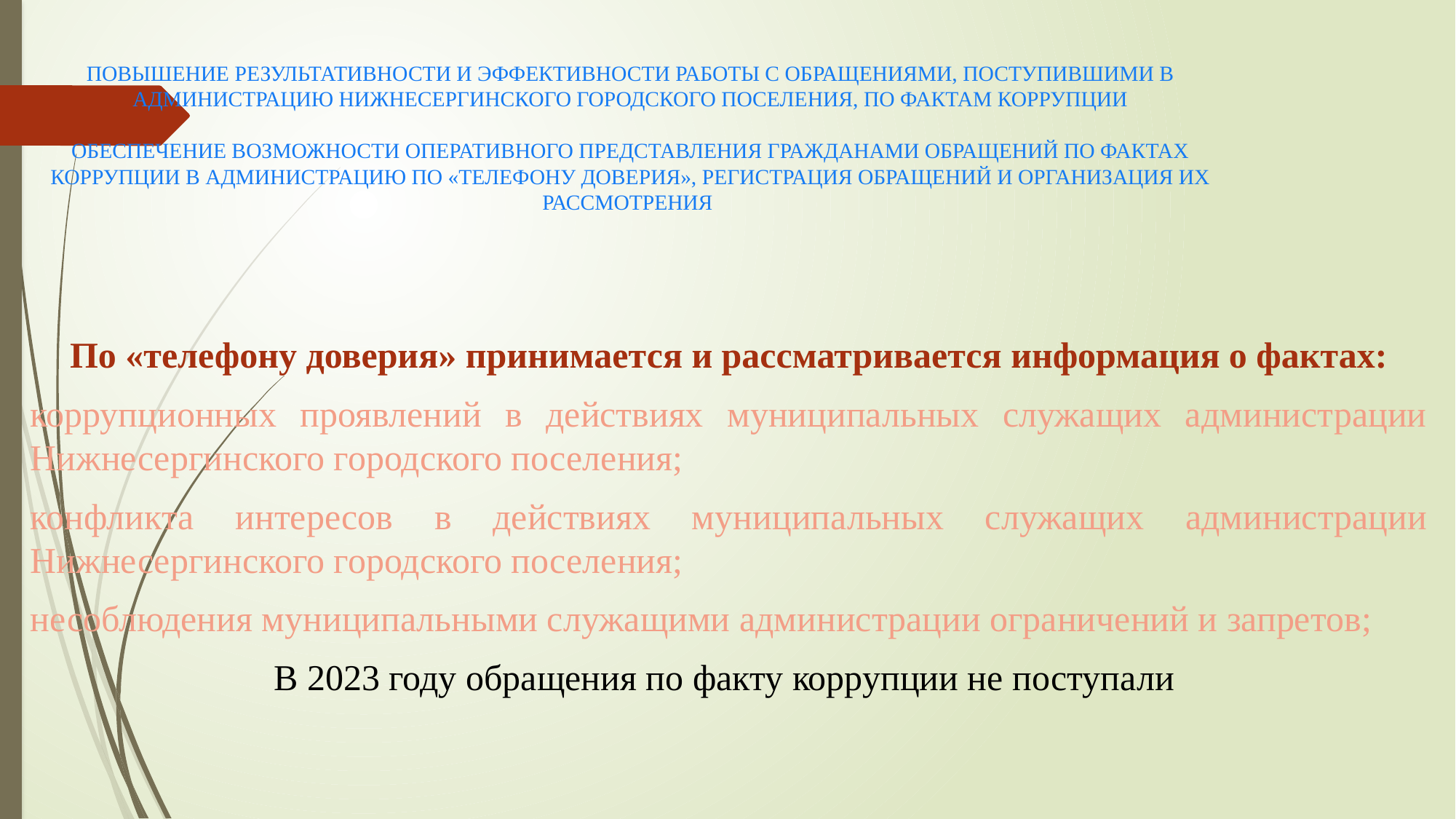

# ПОВЫШЕНИЕ РЕЗУЛЬТАТИВНОСТИ И ЭФФЕКТИВНОСТИ РАБОТЫ С ОБРАЩЕНИЯМИ, ПОСТУПИВШИМИ В АДМИНИСТРАЦИЮ НИЖНЕСЕРГИНСКОГО ГОРОДСКОГО ПОСЕЛЕНИЯ, ПО ФАКТАМ КОРРУПЦИИ ОБЕСПЕЧЕНИЕ ВОЗМОЖНОСТИ ОПЕРАТИВНОГО ПРЕДСТАВЛЕНИЯ ГРАЖДАНАМИ ОБРАЩЕНИЙ ПО ФАКТАХ КОРРУПЦИИ В АДМИНИСТРАЦИЮ ПО «ТЕЛЕФОНУ ДОВЕРИЯ», РЕГИСТРАЦИЯ ОБРАЩЕНИЙ И ОРГАНИЗАЦИЯ ИХ РАССМОТРЕНИЯ
По «телефону доверия» принимается и рассматривается информация о фактах:
коррупционных проявлений в действиях муниципальных служащих администрации Нижнесергинского городского поселения;
конфликта интересов в действиях муниципальных служащих администрации Нижнесергинского городского поселения;
несоблюдения муниципальными служащими администрации ограничений и запретов;
В 2023 году обращения по факту коррупции не поступали